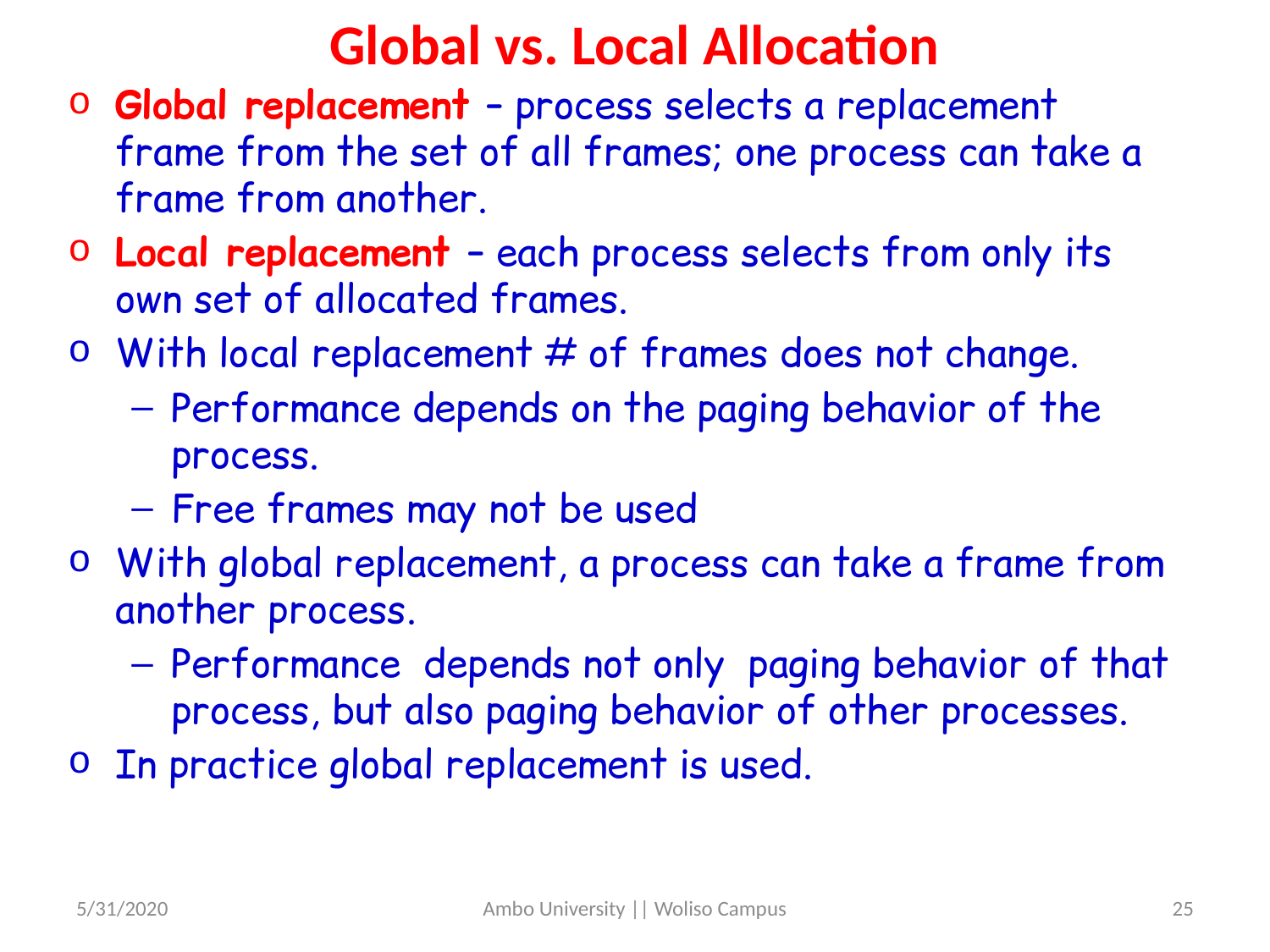

# Global vs. Local Allocation
Global replacement – process selects a replacement frame from the set of all frames; one process can take a frame from another.
Local replacement – each process selects from only its own set of allocated frames.
With local replacement # of frames does not change.
Performance depends on the paging behavior of the process.
Free frames may not be used
With global replacement, a process can take a frame from another process.
Performance  depends not only  paging behavior of that process, but also paging behavior of other processes.
In practice global replacement is used.

5/31/2020
Ambo University || Woliso Campus
25